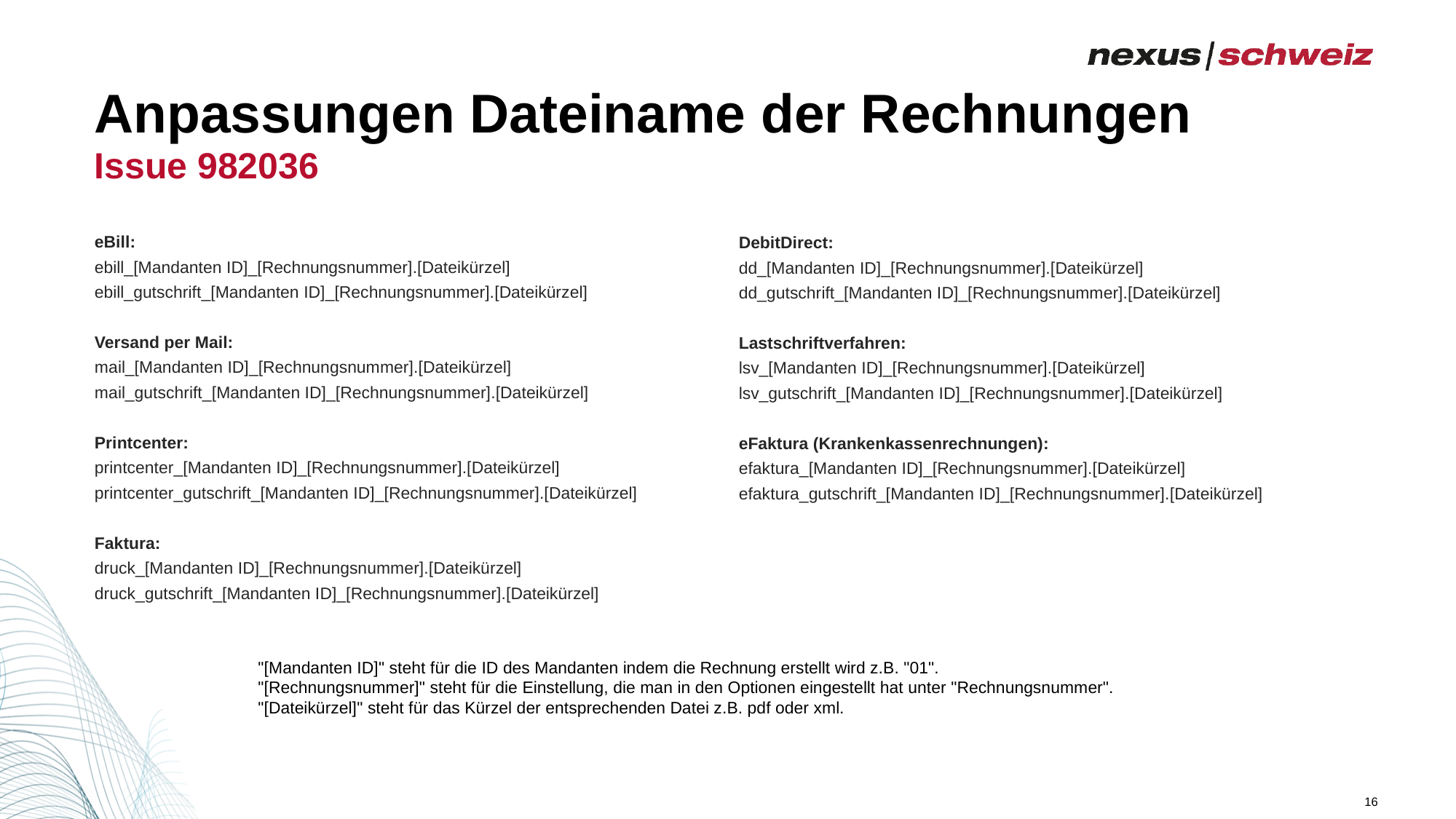

# Anpassungen Dateiname der Rechnungen
Issue 982036
eBill:
ebill_[Mandanten ID]_[Rechnungsnummer].[Dateikürzel]
ebill_gutschrift_[Mandanten ID]_[Rechnungsnummer].[Dateikürzel]

Versand per Mail:
mail_[Mandanten ID]_[Rechnungsnummer].[Dateikürzel]
mail_gutschrift_[Mandanten ID]_[Rechnungsnummer].[Dateikürzel]

Printcenter:
printcenter_[Mandanten ID]_[Rechnungsnummer].[Dateikürzel]
printcenter_gutschrift_[Mandanten ID]_[Rechnungsnummer].[Dateikürzel]

Faktura:
druck_[Mandanten ID]_[Rechnungsnummer].[Dateikürzel]
druck_gutschrift_[Mandanten ID]_[Rechnungsnummer].[Dateikürzel]
DebitDirect:
dd_[Mandanten ID]_[Rechnungsnummer].[Dateikürzel]
dd_gutschrift_[Mandanten ID]_[Rechnungsnummer].[Dateikürzel]

Lastschriftverfahren:
lsv_[Mandanten ID]_[Rechnungsnummer].[Dateikürzel]
lsv_gutschrift_[Mandanten ID]_[Rechnungsnummer].[Dateikürzel]

eFaktura (Krankenkassenrechnungen):
efaktura_[Mandanten ID]_[Rechnungsnummer].[Dateikürzel]
efaktura_gutschrift_[Mandanten ID]_[Rechnungsnummer].[Dateikürzel]
"[Mandanten ID]" steht für die ID des Mandanten indem die Rechnung erstellt wird z.B. "01".
"[Rechnungsnummer]" steht für die Einstellung, die man in den Optionen eingestellt hat unter "Rechnungsnummer".
"[Dateikürzel]" steht für das Kürzel der entsprechenden Datei z.B. pdf oder xml.
16